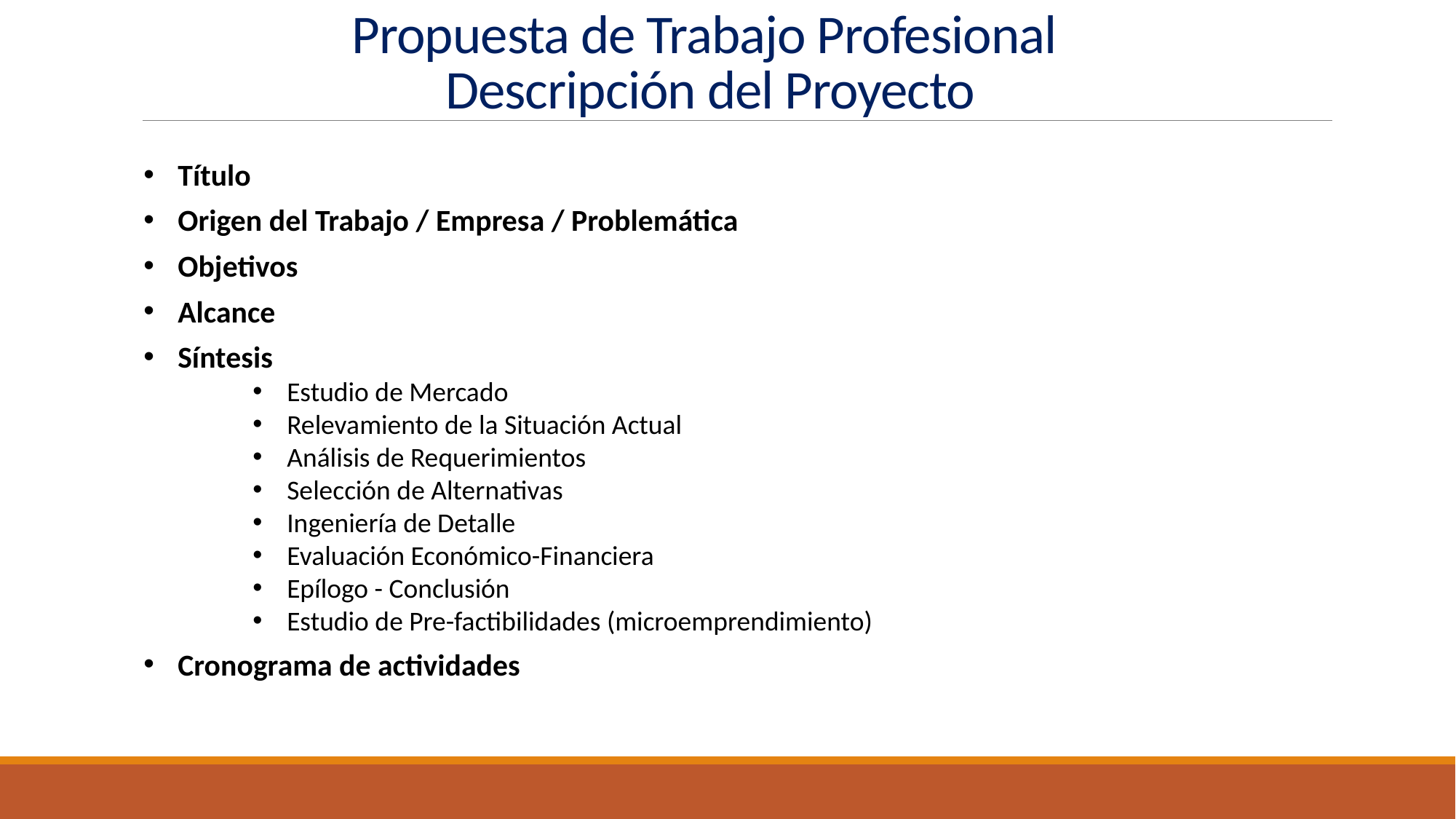

# Propuesta de Trabajo Profesional Descripción del Proyecto
Título
Origen del Trabajo / Empresa / Problemática
Objetivos
Alcance
Síntesis
Estudio de Mercado
Relevamiento de la Situación Actual
Análisis de Requerimientos
Selección de Alternativas
Ingeniería de Detalle
Evaluación Económico-Financiera
Epílogo - Conclusión
Estudio de Pre-factibilidades (microemprendimiento)
Cronograma de actividades